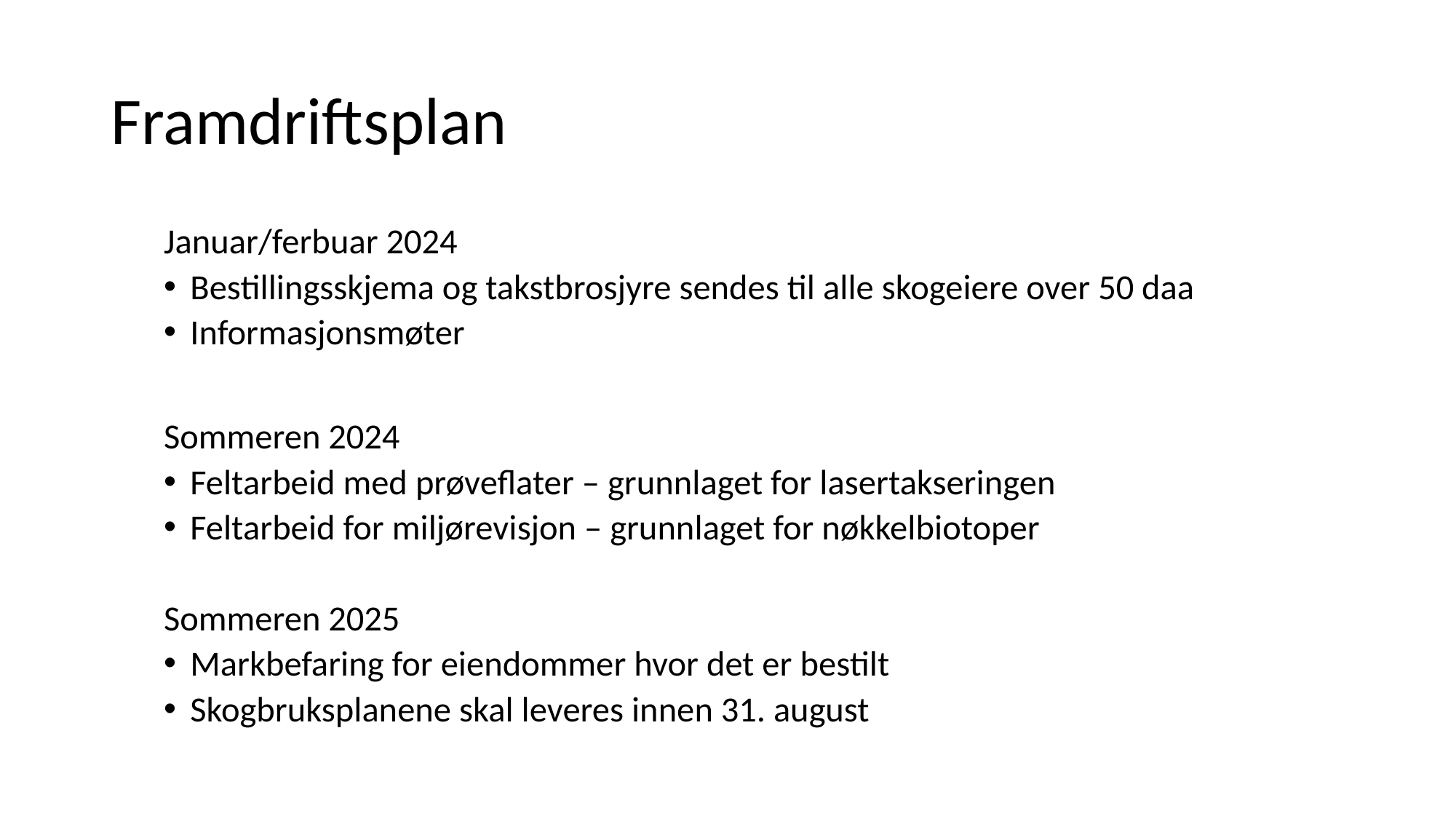

# Framdriftsplan
Januar/ferbuar 2024
Bestillingsskjema og takstbrosjyre sendes til alle skogeiere over 50 daa
Informasjonsmøter

Sommeren 2024
Feltarbeid med prøveflater – grunnlaget for lasertakseringen
Feltarbeid for miljørevisjon – grunnlaget for nøkkelbiotoper

Sommeren 2025
Markbefaring for eiendommer hvor det er bestilt
Skogbruksplanene skal leveres innen 31. august